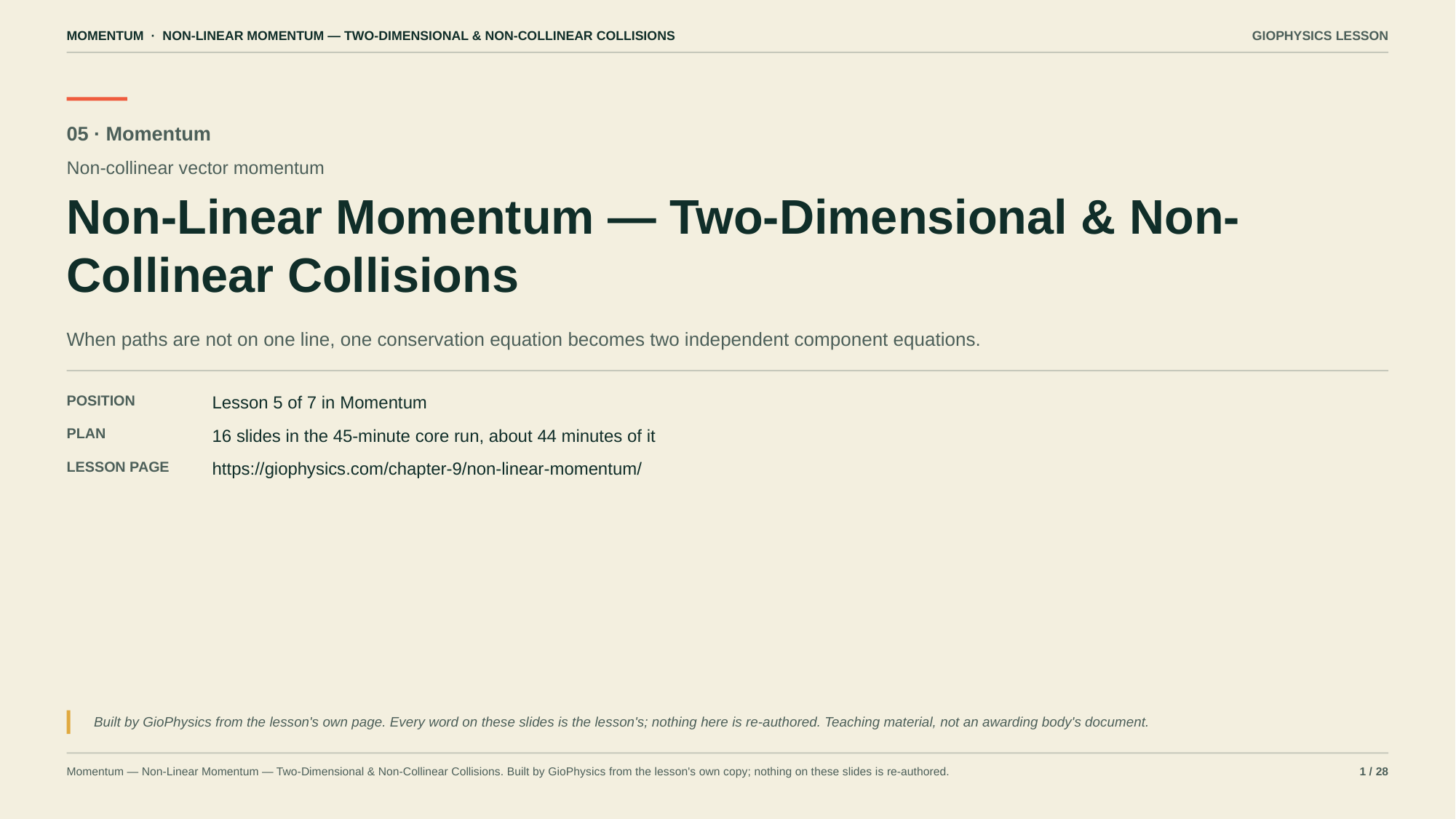

MOMENTUM  ·  NON-LINEAR MOMENTUM — TWO-DIMENSIONAL & NON-COLLINEAR COLLISIONS
GIOPHYSICS LESSON

05 · Momentum
Non-collinear vector momentum
Non-Linear Momentum — Two-Dimensional & Non-Collinear Collisions
When paths are not on one line, one conservation equation becomes two independent component equations.

POSITION
Lesson 5 of 7 in Momentum
PLAN
16 slides in the 45-minute core run, about 44 minutes of it
LESSON PAGE
https://giophysics.com/chapter-9/non-linear-momentum/

Built by GioPhysics from the lesson's own page. Every word on these slides is the lesson's; nothing here is re-authored. Teaching material, not an awarding body's document.

Momentum — Non-Linear Momentum — Two-Dimensional & Non-Collinear Collisions. Built by GioPhysics from the lesson's own copy; nothing on these slides is re-authored.
1 / 28